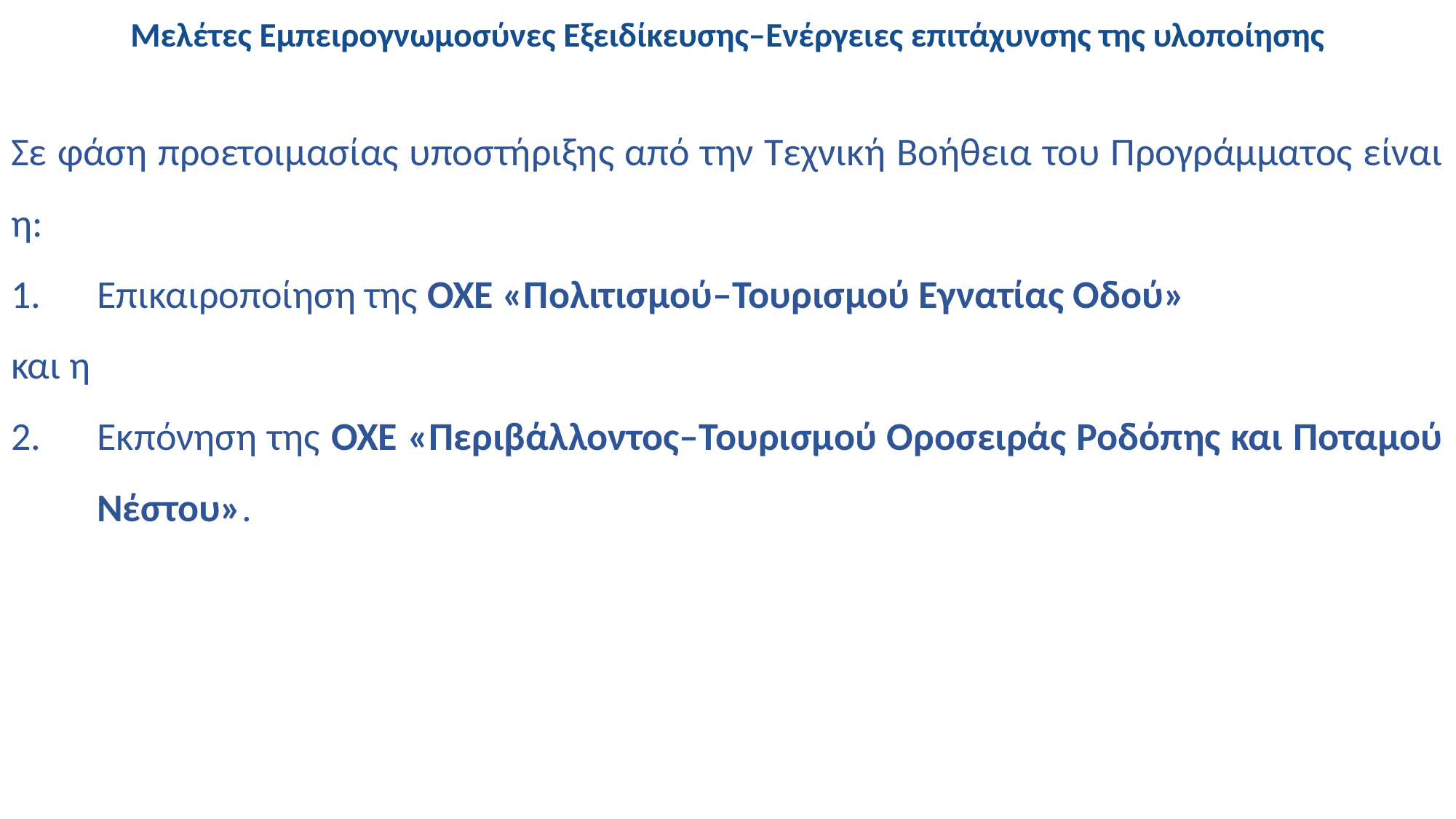

# Μελέτες Εμπειρογνωμοσύνες Εξειδίκευσης–Ενέργειες επιτάχυνσης της υλοποίησης
Σε φάση προετοιμασίας υποστήριξης από την Τεχνική Βοήθεια του Προγράμματος είναι η:
1.	Επικαιροποίηση της ΟΧΕ «Πολιτισμού–Τουρισμού Εγνατίας Οδού»
και η
2.	Εκπόνηση της ΟΧΕ «Περιβάλλοντος–Τουρισμού Οροσειράς Ροδόπης και Ποταμού Νέστου».